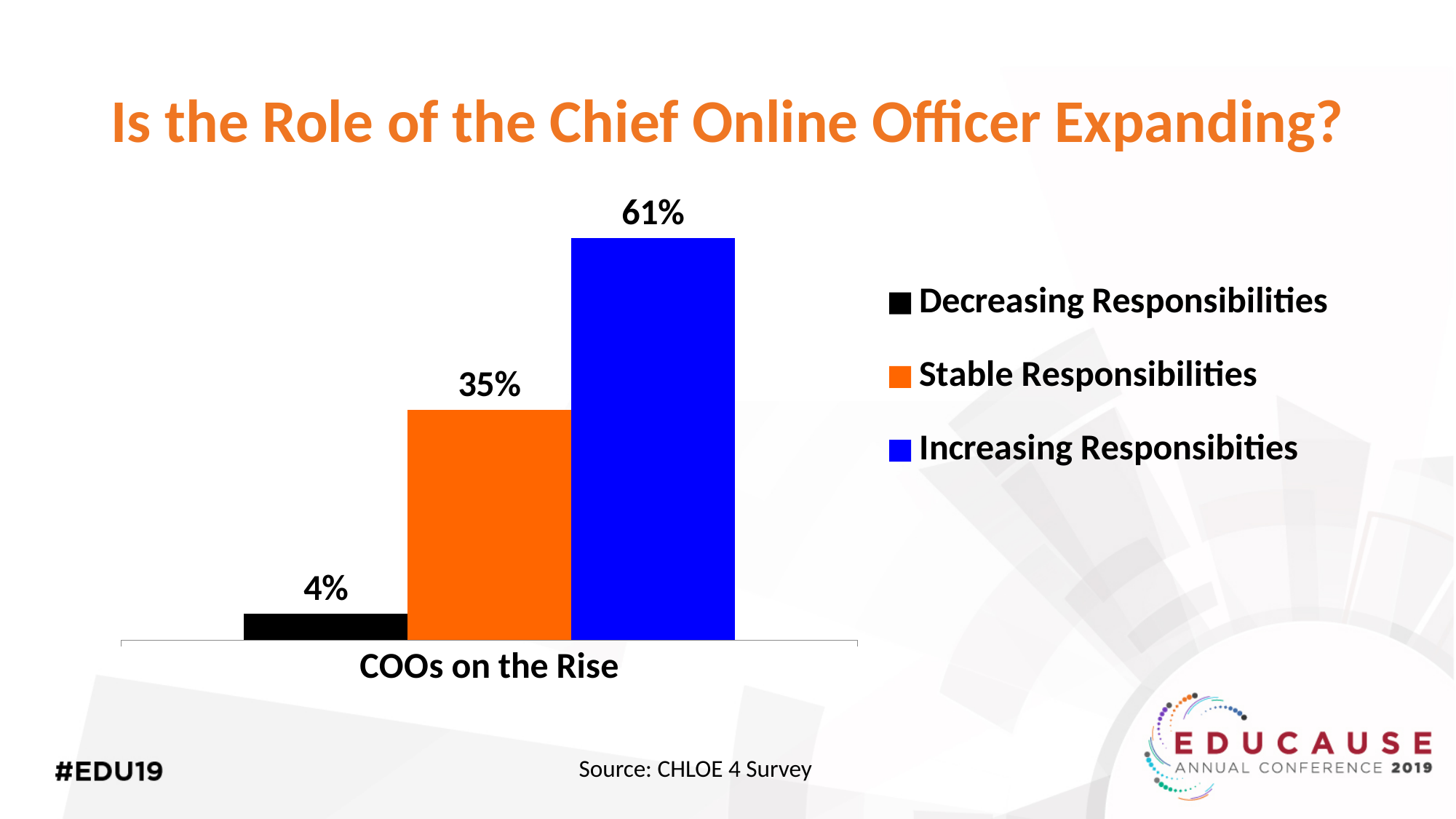

# Is the Role of the Chief Online Officer Expanding?

### Chart

| Category | Decreasing Responsibilities | Stable Responsibilities | Increasing Responsibities |
|---|---|---|---|
| COOs on the Rise | 0.04 | 0.35 | 0.61 |
Source: CHLOE 4 Survey